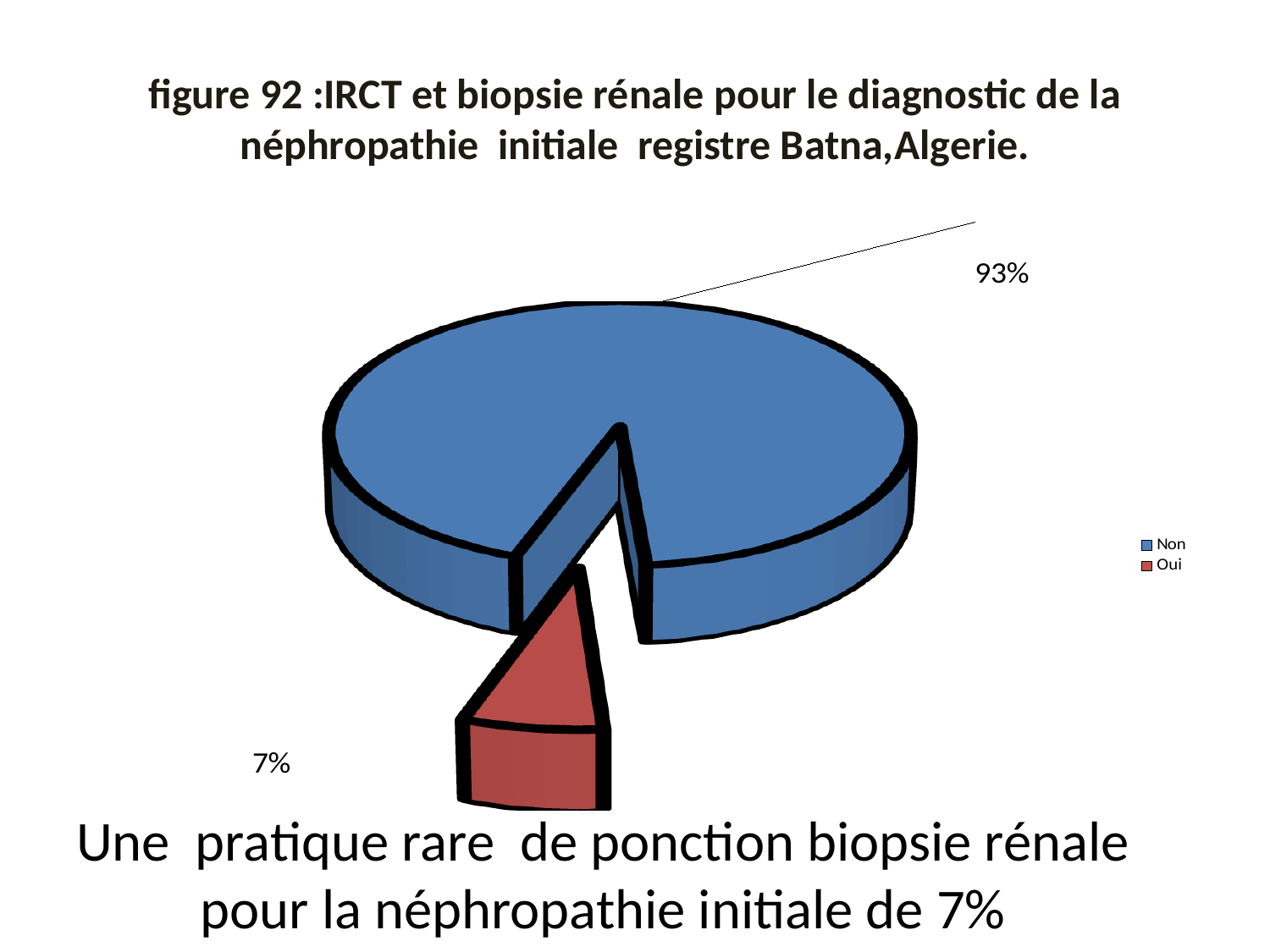

# figure 92 :IRCT et biopsie rénale pour le diagnostic de la néphropathie  initiale  registre Batna,Algerie.

[unsupported chart]

Une  pratique rare  de ponction biopsie rénale pour la néphropathie initiale de 7%